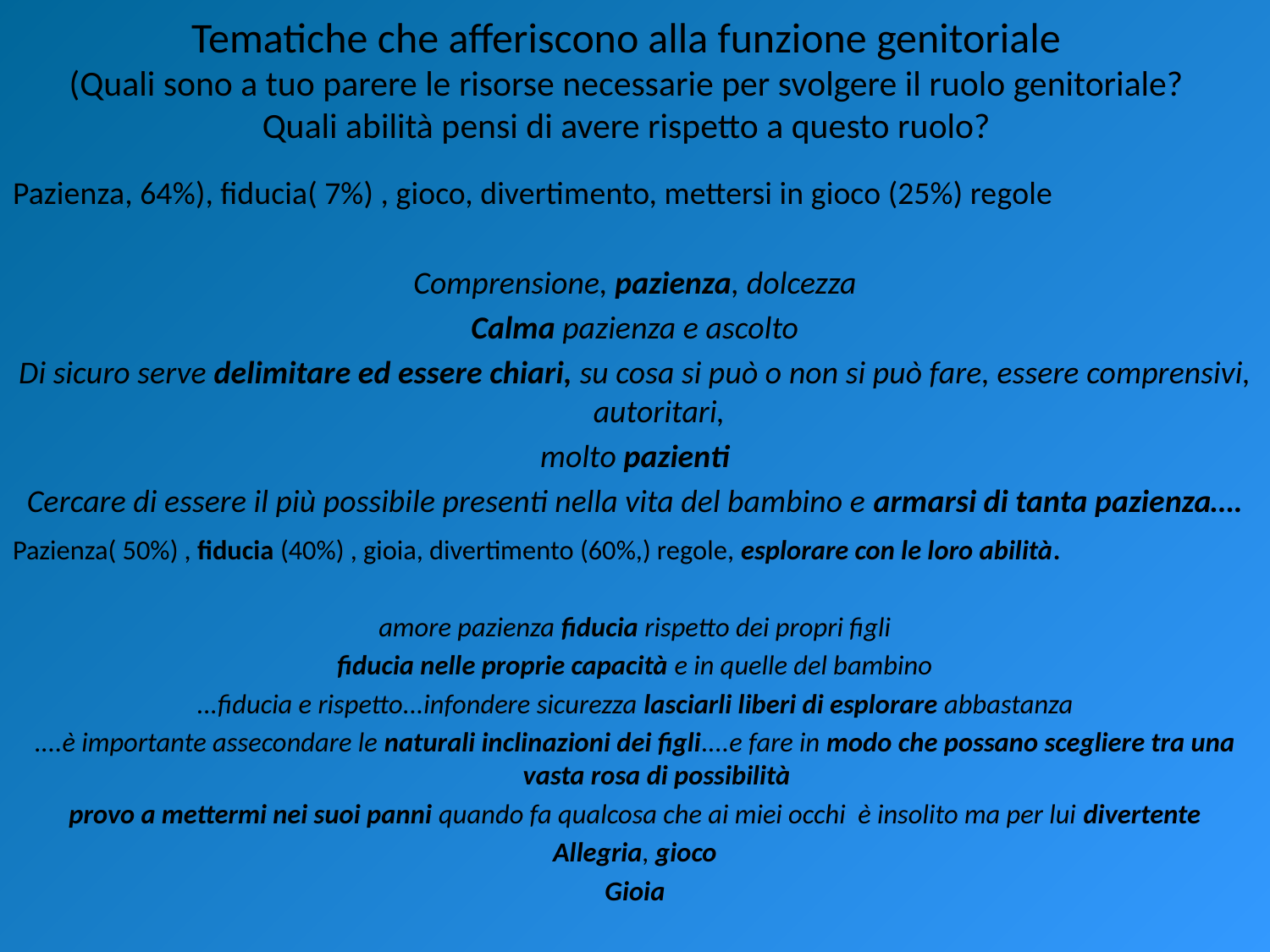

# Tematiche che afferiscono alla funzione genitoriale (Quali sono a tuo parere le risorse necessarie per svolgere il ruolo genitoriale? Quali abilità pensi di avere rispetto a questo ruolo?
Pazienza, 64%), fiducia( 7%) , gioco, divertimento, mettersi in gioco (25%) regole

Comprensione, pazienza, dolcezza
Calma pazienza e ascolto
Di sicuro serve delimitare ed essere chiari, su cosa si può o non si può fare, essere comprensivi, autoritari,
molto pazienti
Cercare di essere il più possibile presenti nella vita del bambino e armarsi di tanta pazienza….

Pazienza( 50%) , fiducia (40%) , gioia, divertimento (60%,) regole, esplorare con le loro abilità.

amore pazienza fiducia rispetto dei propri figli
fiducia nelle proprie capacità e in quelle del bambino
...fiducia e rispetto...infondere sicurezza lasciarli liberi di esplorare abbastanza
....è importante assecondare le naturali inclinazioni dei figli....e fare in modo che possano scegliere tra una vasta rosa di possibilità
provo a mettermi nei suoi panni quando fa qualcosa che ai miei occhi  è insolito ma per lui divertente
Allegria, gioco
Gioia